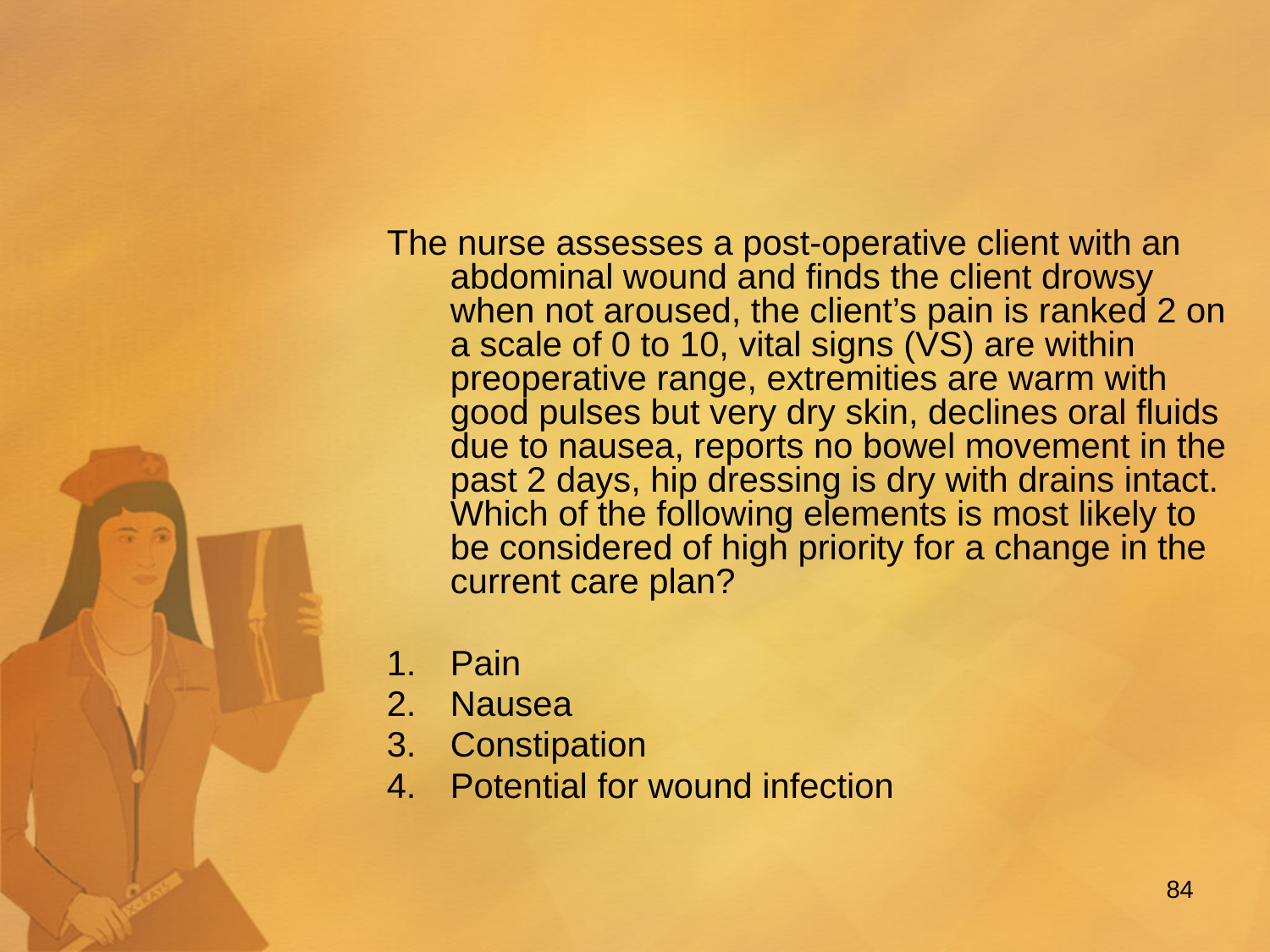

#
The nurse assesses a post-operative client with an abdominal wound and finds the client drowsy when not aroused, the client’s pain is ranked 2 on a scale of 0 to 10, vital signs (VS) are within preoperative range, extremities are warm with good pulses but very dry skin, declines oral fluids due to nausea, reports no bowel movement in the past 2 days, hip dressing is dry with drains intact. Which of the following elements is most likely to be considered of high priority for a change in the current care plan?

Pain
Nausea
Constipation
Potential for wound infection

84